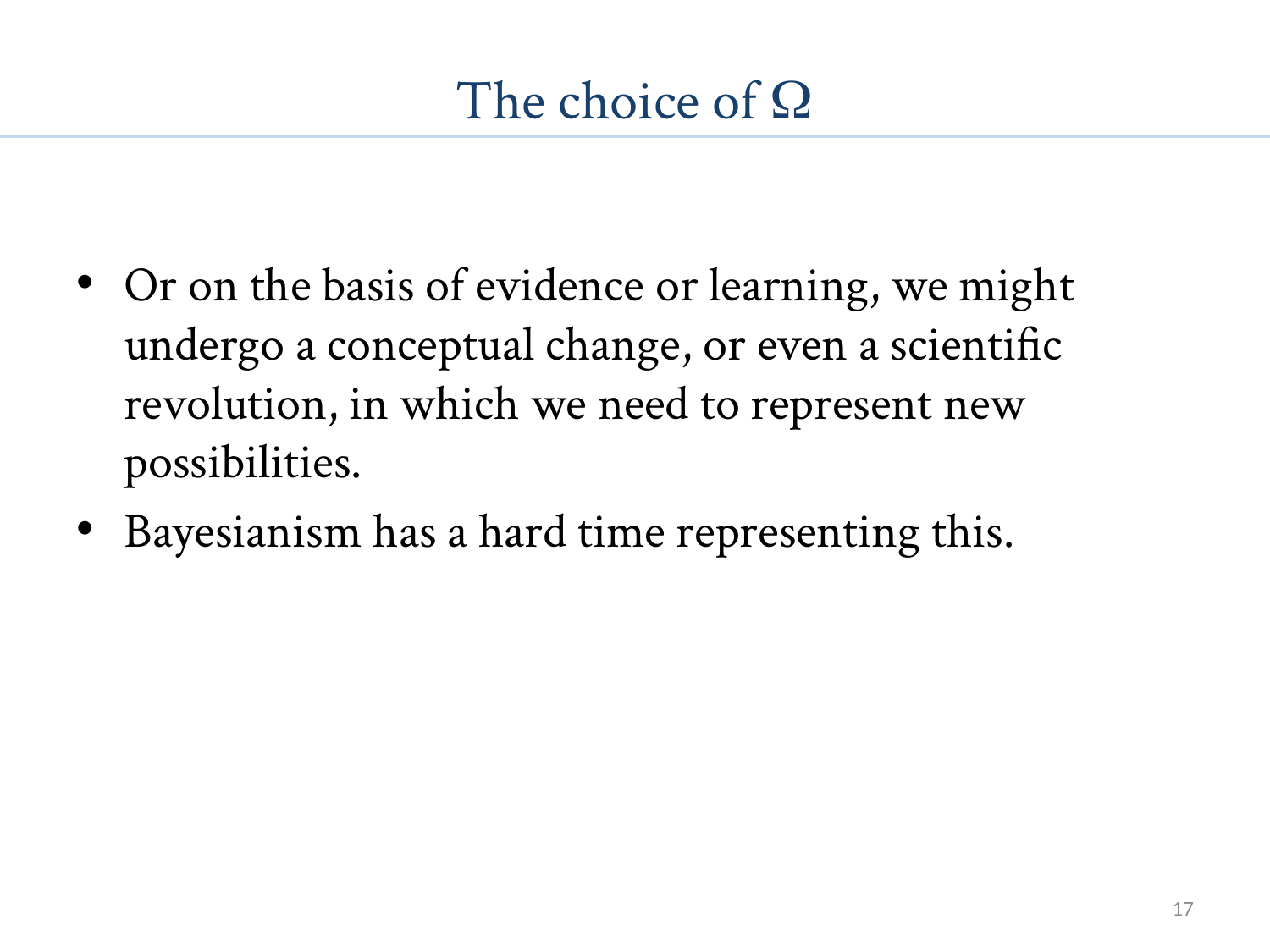

# The choice of Ω

Or on the basis of evidence or learning, we might undergo a conceptual change, or even a scientific revolution, in which we need to represent new possibilities.
Bayesianism has a hard time representing this.

17